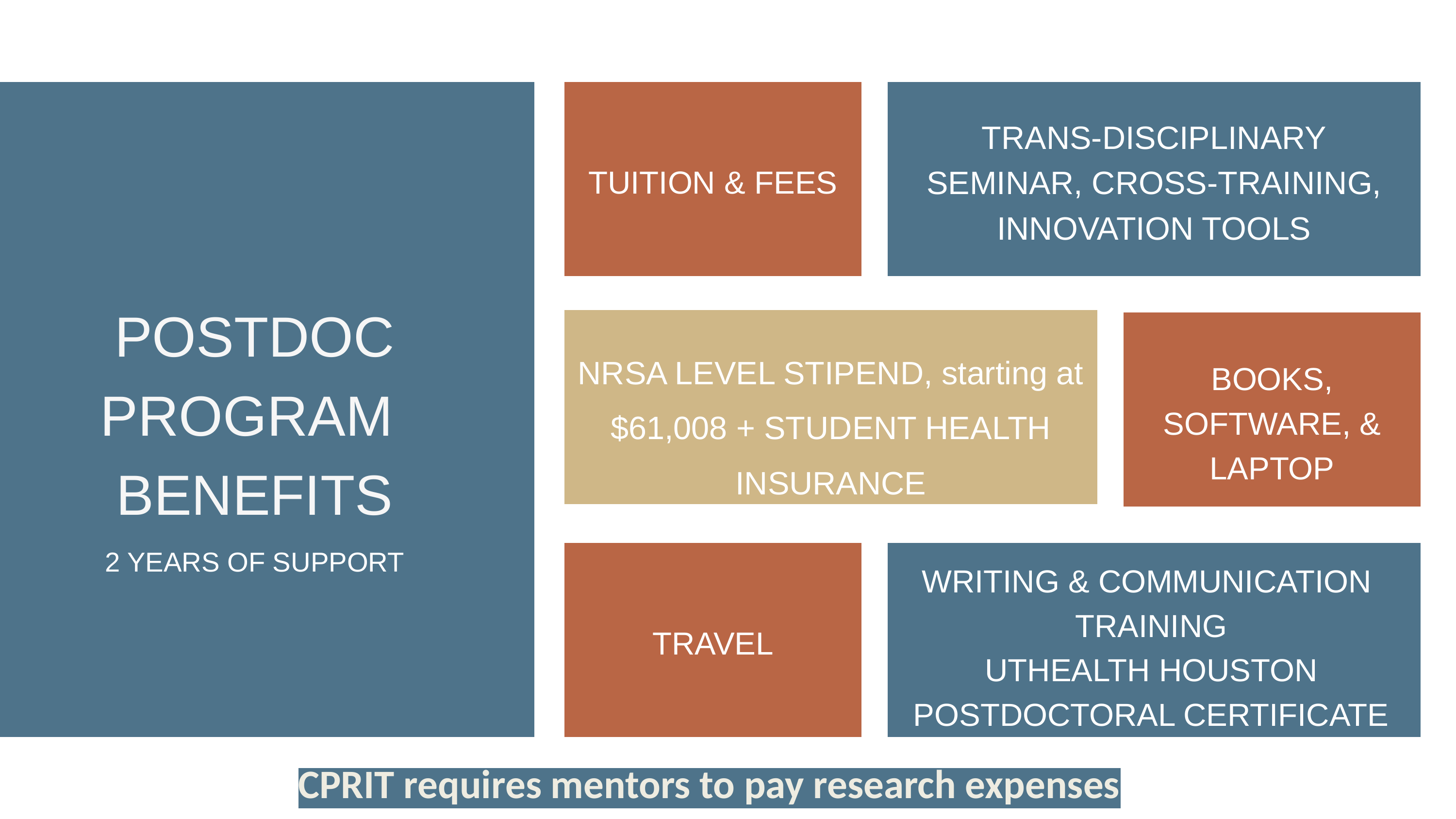

TRANS-DISCIPLINARY
SEMINAR, CROSS-TRAINING, INNOVATION TOOLS
TUITION & FEES
POSTDOC
PROGRAM
BENEFITS

NRSA LEVEL STIPEND, starting at $61,008 + STUDENT HEALTH INSURANCE
BOOKS, SOFTWARE, & LAPTOP
2 YEARS OF SUPPORT

WRITING & COMMUNICATION
TRAINING
UTHEALTH HOUSTON POSTDOCTORAL CERTIFICATE
TRAVEL
CPRIT requires mentors to pay research expenses